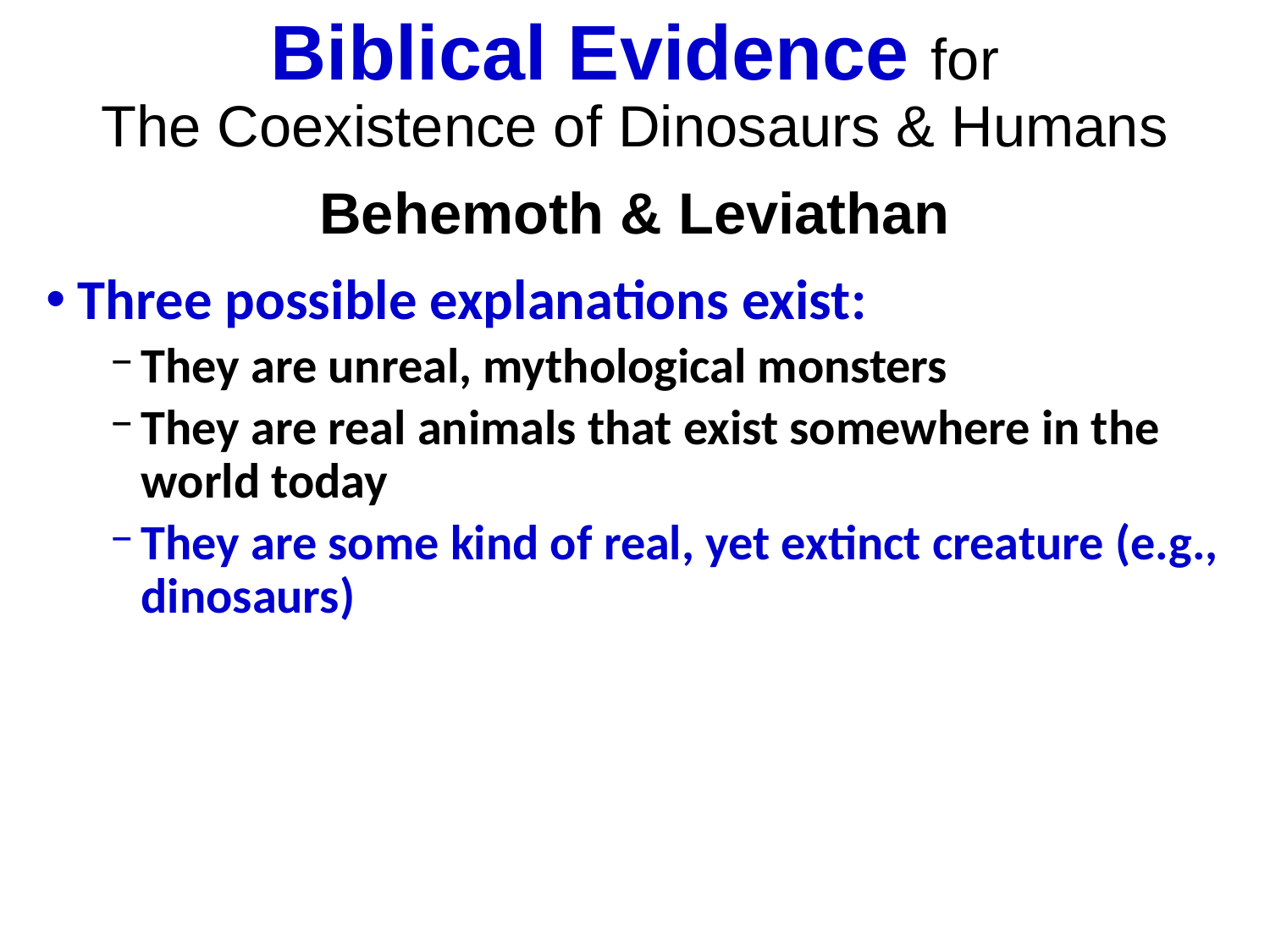

# Biblical Evidence for The Coexistence of Dinosaurs & Humans Behemoth & Leviathan
Three possible explanations exist:
They are unreal, mythological monsters
They are real animals that exist somewhere in the world today
They are some kind of real, yet extinct creature (e.g., dinosaurs)